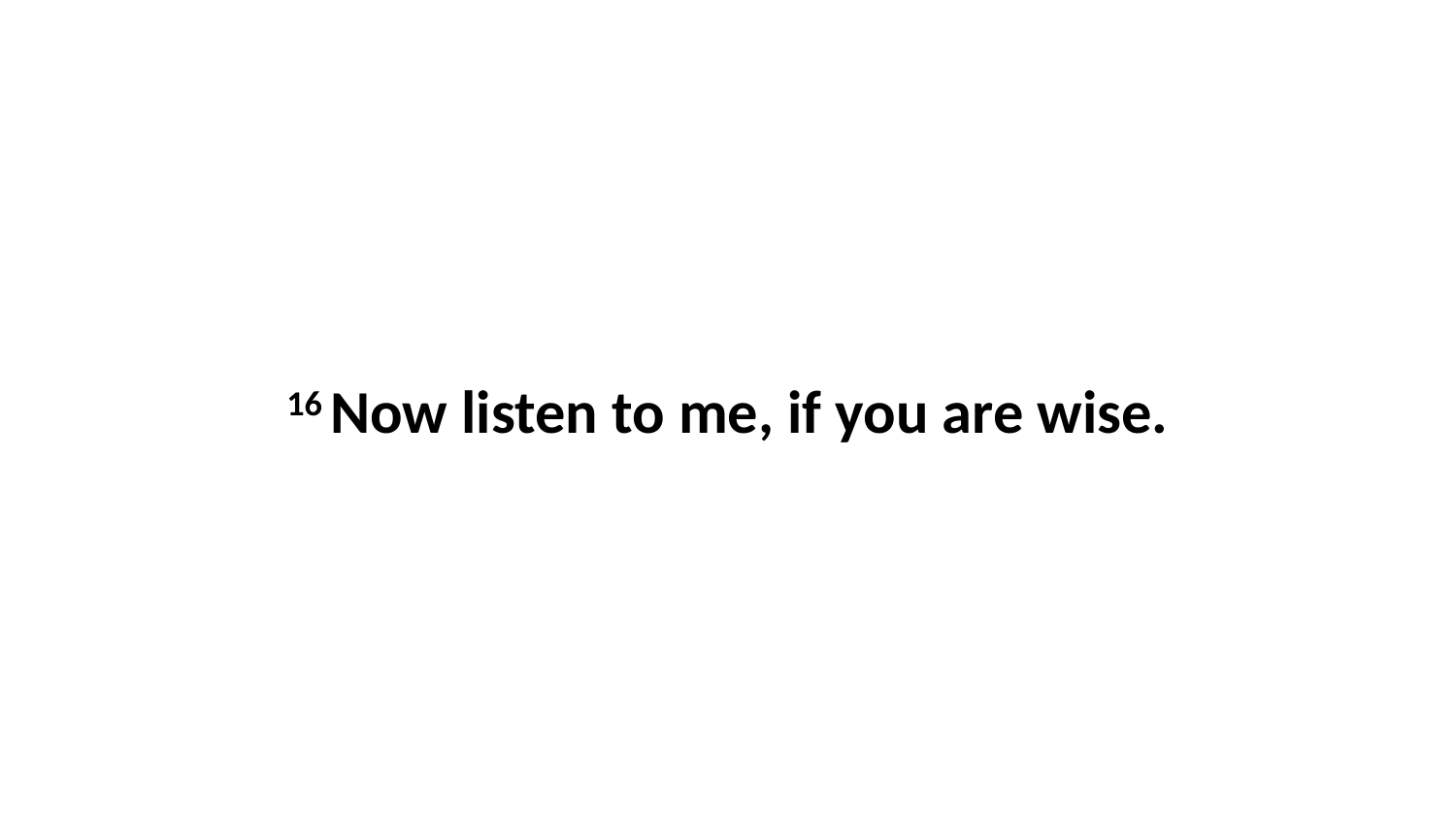

16 Now listen to me, if you are wise.